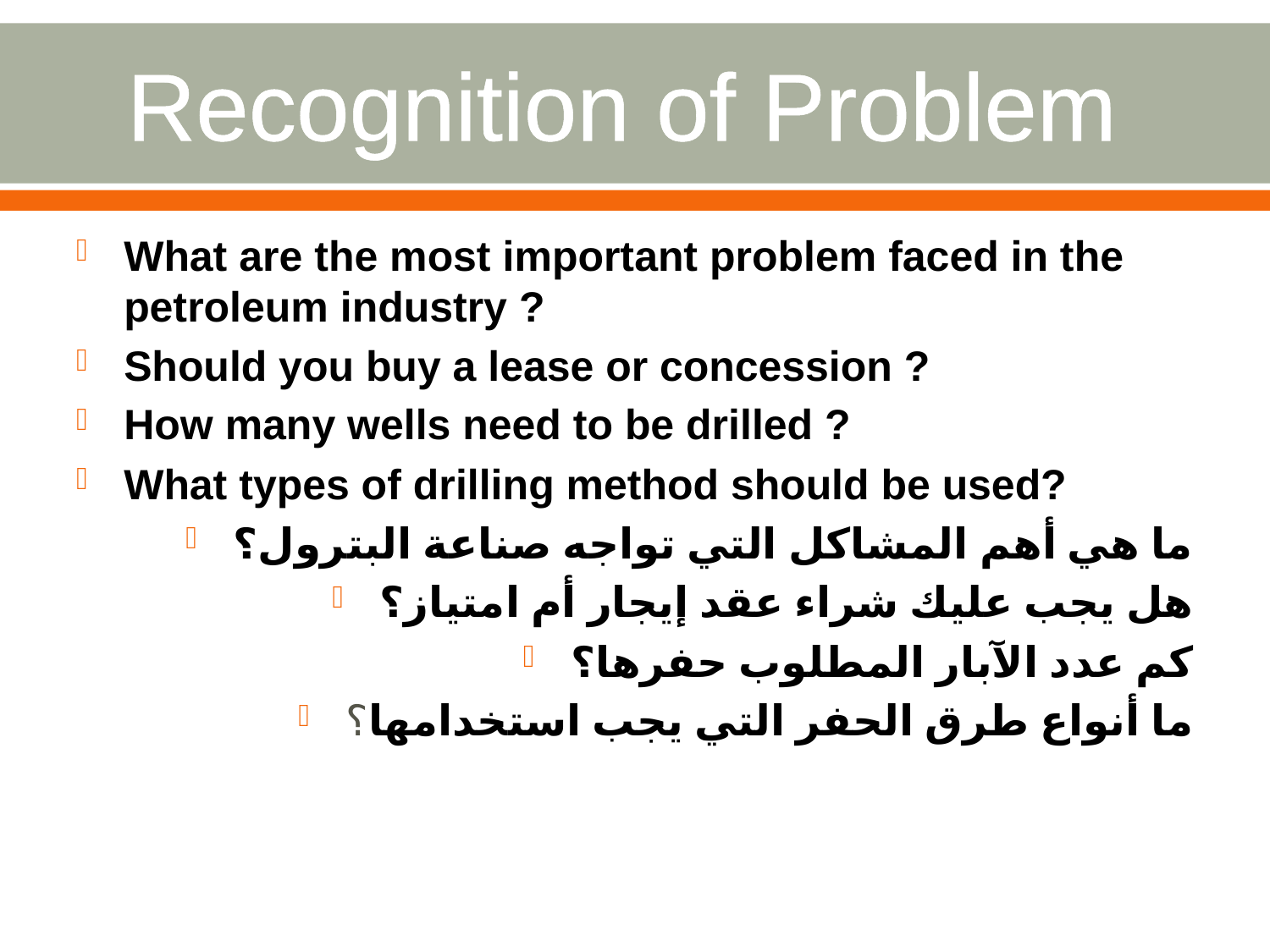

# Recognition of Problem
What are the most important problem faced in the petroleum industry ?
Should you buy a lease or concession ?
How many wells need to be drilled ?
What types of drilling method should be used?
ما هي أهم المشاكل التي تواجه صناعة البترول؟
هل يجب عليك شراء عقد إيجار أم امتياز؟
كم عدد الآبار المطلوب حفرها؟
ما أنواع طرق الحفر التي يجب استخدامها؟